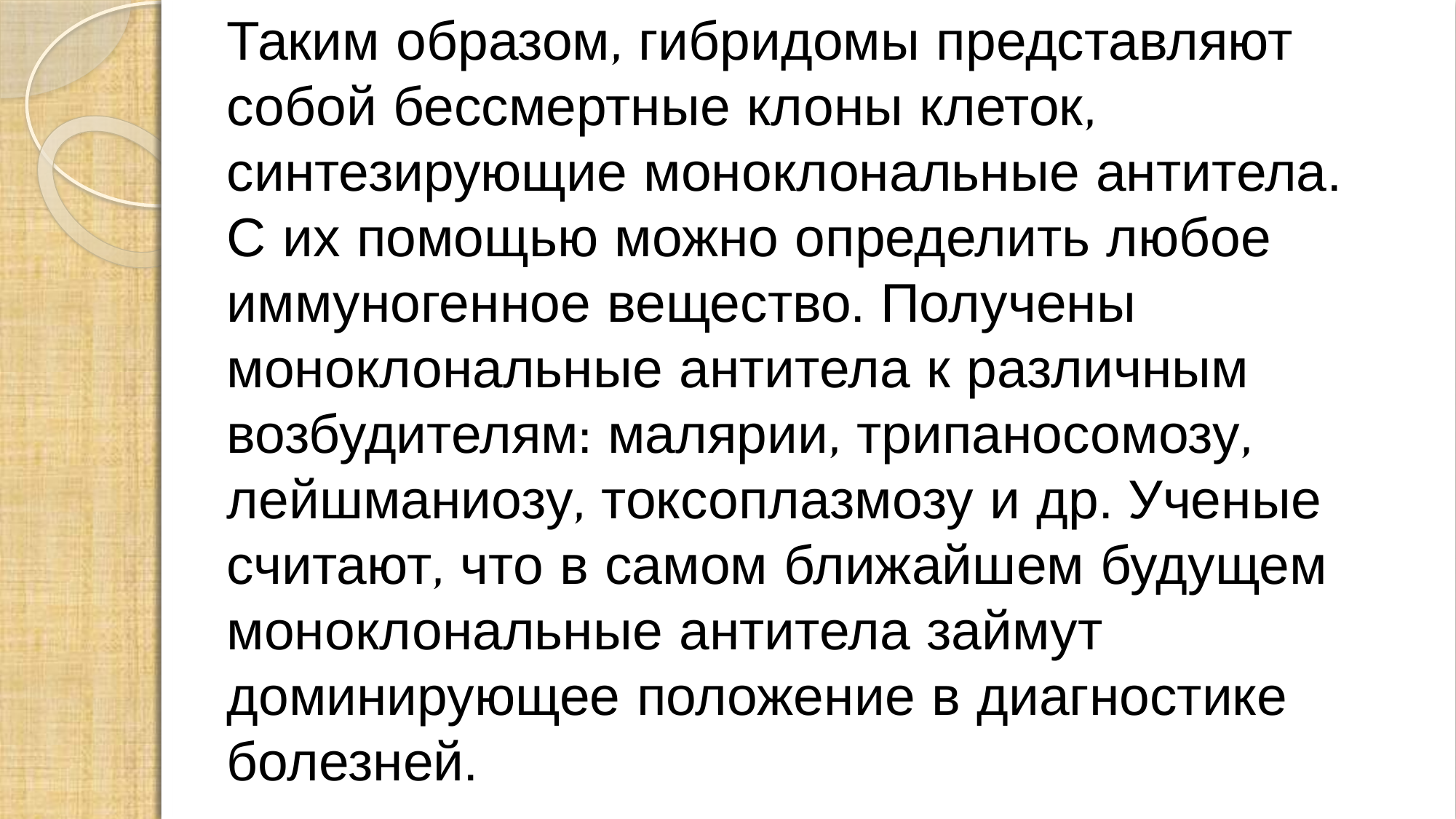

Таким образом, гибридомы представляют собой бессмертные клоны клеток, синтезирующие моноклональные антитела.
С их помощью можно определить любое иммуногенное вещество. Получены моноклональные антитела к различным возбудителям: малярии, трипаносомозу, лейшманиозу, токсоплазмозу и др. Ученые считают, что в самом ближайшем будущем моноклональные антитела займут доминирующее положение в диагностике болезней.